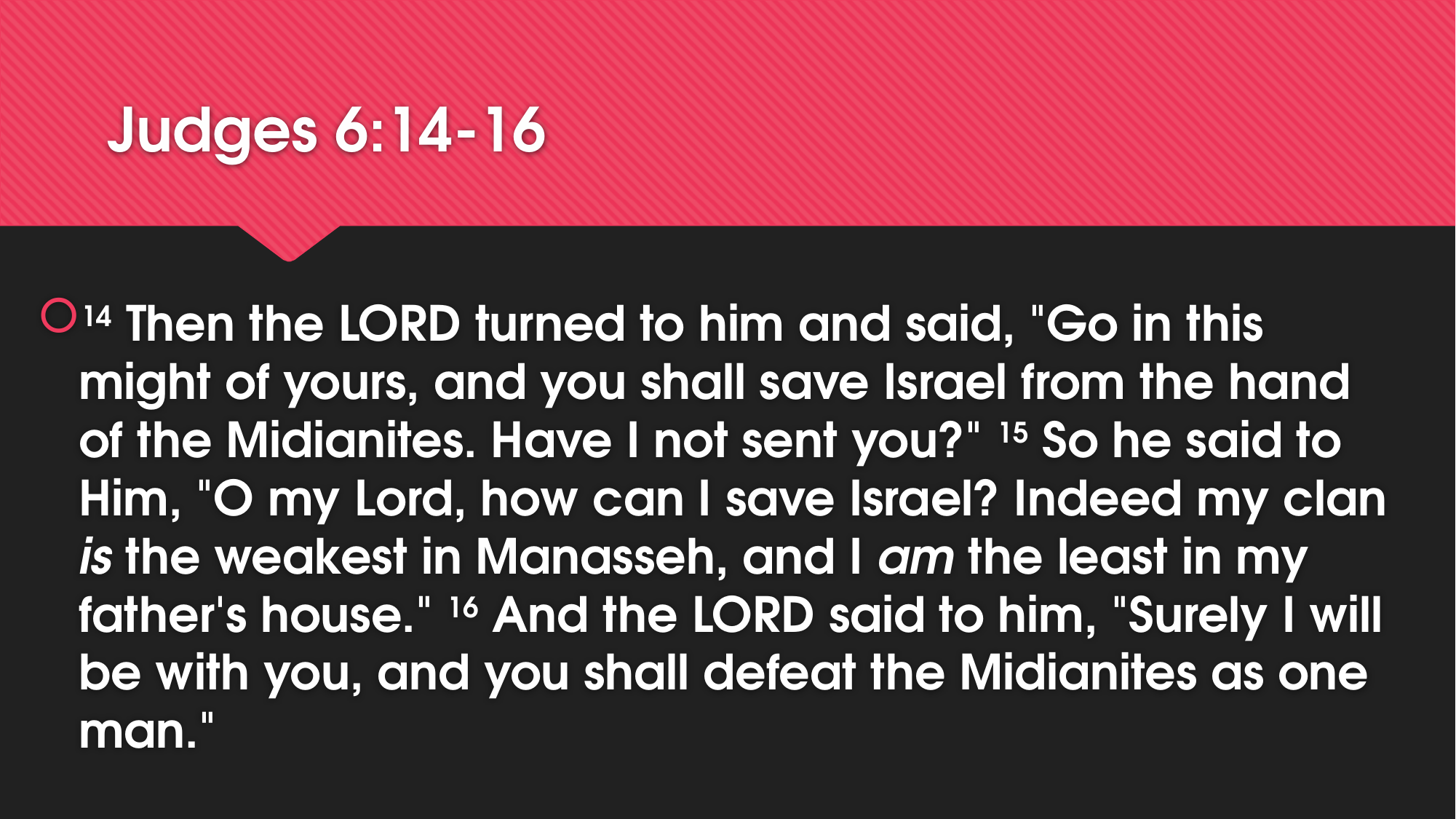

# Judges 6:14-16
14 Then the Lord turned to him and said, "Go in this might of yours, and you shall save Israel from the hand of the Midianites. Have I not sent you?" 15 So he said to Him, "O my Lord, how can I save Israel? Indeed my clan is the weakest in Manasseh, and I am the least in my father's house." 16 And the Lord said to him, "Surely I will be with you, and you shall defeat the Midianites as one man."